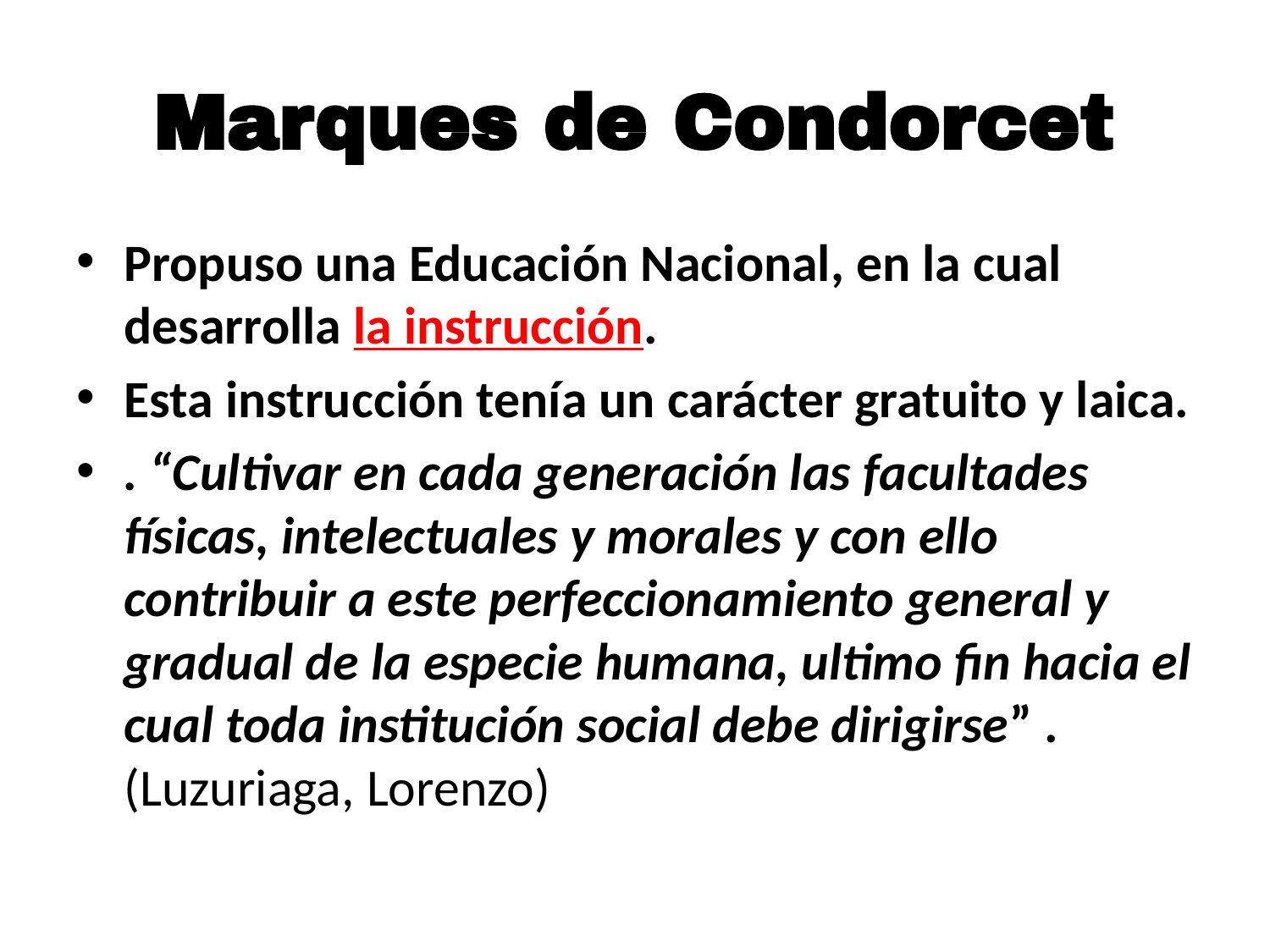

# Marques de Condorcet
Propuso una Educación Nacional, en la cual desarrolla la instrucción.
Esta instrucción tenía un carácter gratuito y laica.
. “Cultivar en cada generación las facultades físicas, intelectuales y morales y con ello contribuir a este perfeccionamiento general y gradual de la especie humana, ultimo fin hacia el cual toda institución social debe dirigirse” .(Luzuriaga, Lorenzo)